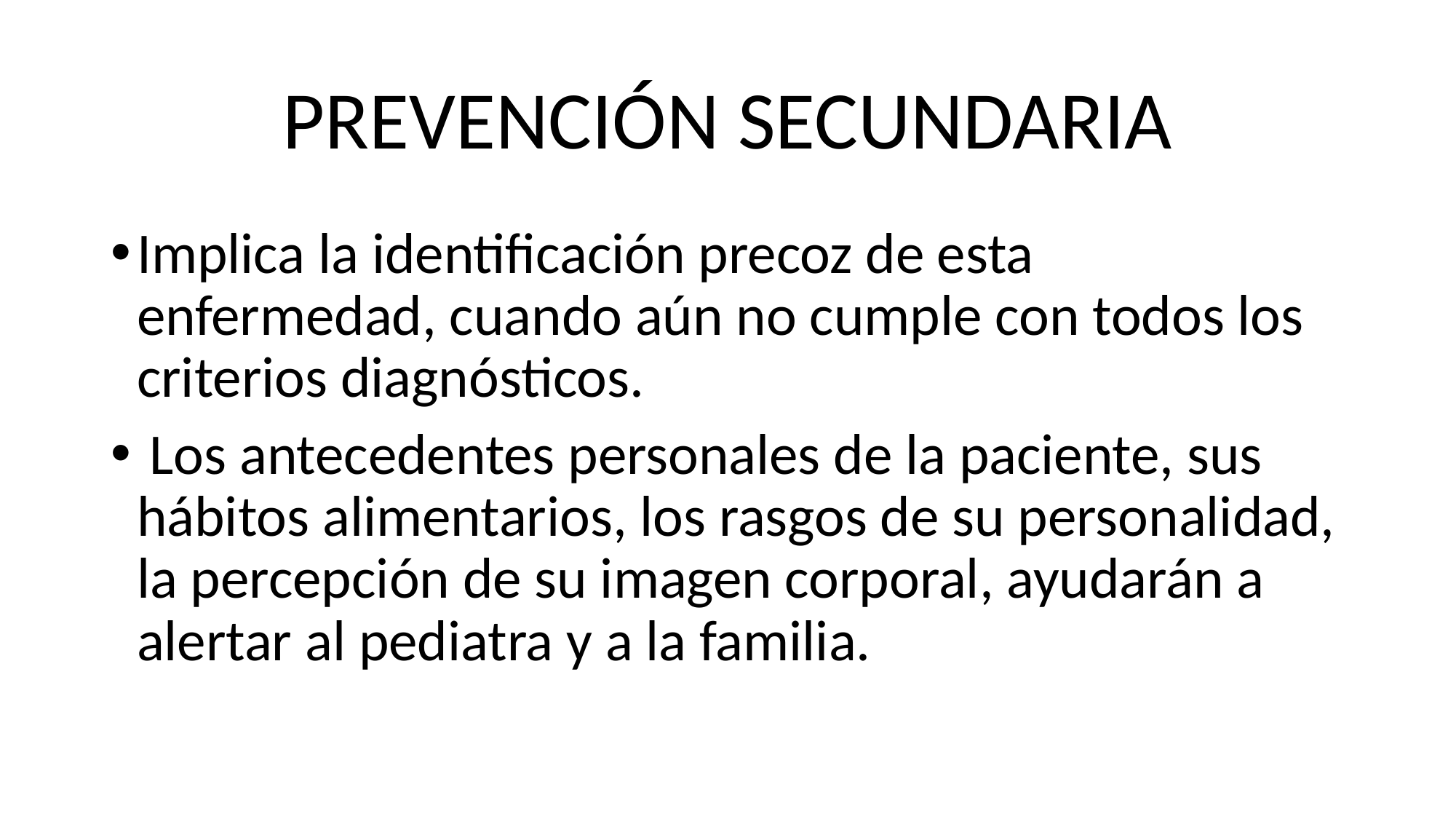

# PREVENCIÓN SECUNDARIA
Implica la identificación precoz de esta enfermedad, cuando aún no cumple con todos los criterios diagnósticos.
 Los antecedentes personales de la paciente, sus hábitos alimentarios, los rasgos de su personalidad, la percepción de su imagen corporal, ayudarán a alertar al pediatra y a la familia.